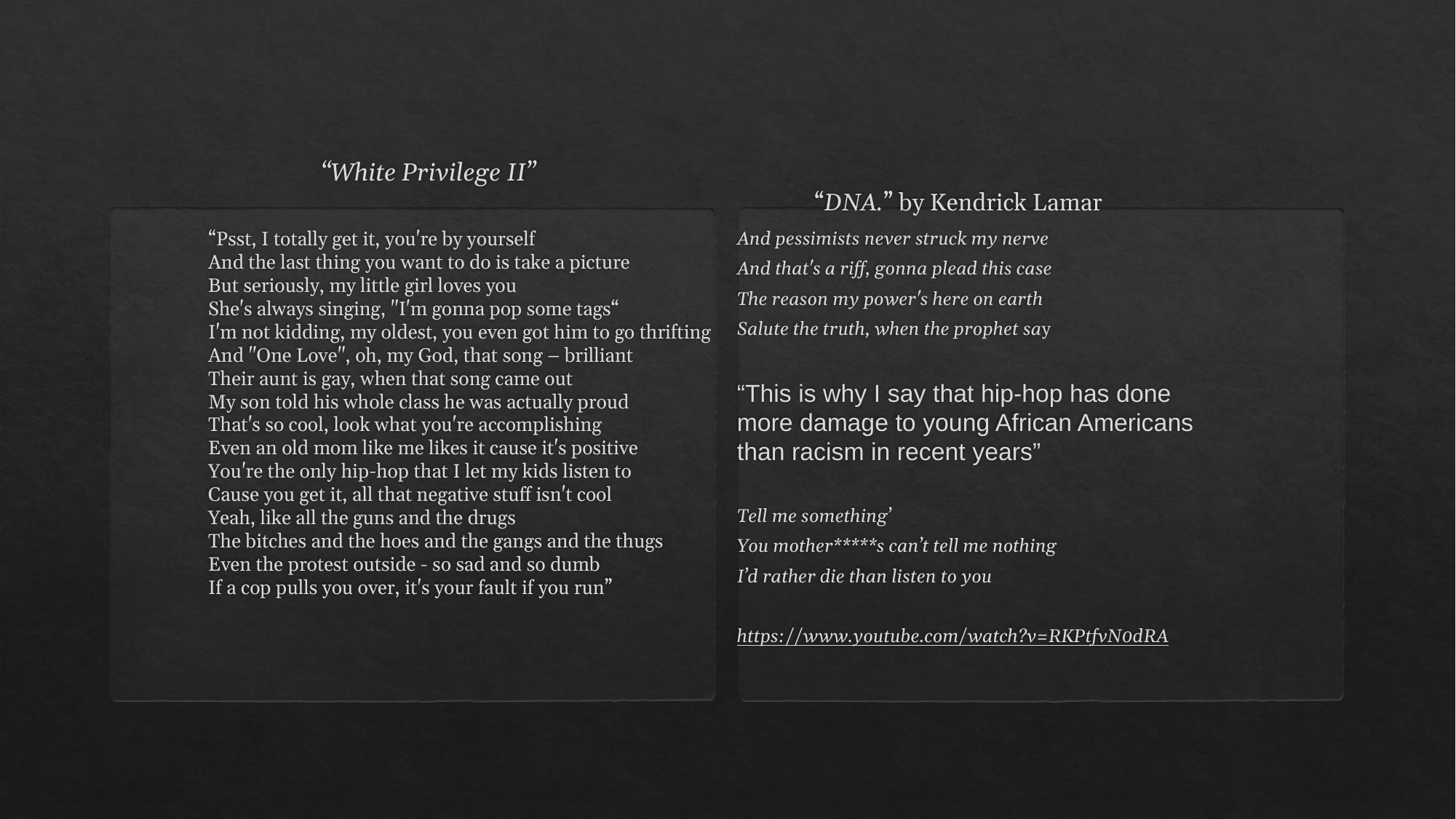

“White Privilege II”
“DNA.” by Kendrick Lamar
And pessimists never struck my nerve
And that's a riff, gonna plead this case
The reason my power's here on earth
Salute the truth, when the prophet say

“This is why I say that hip-hop has done more damage to young African Americans than racism in recent years”

Tell me something’
You mother*****s can’t tell me nothing
I’d rather die than listen to you

https://www.youtube.com/watch?v=RKPtfvN0dRA
“Psst, I totally get it, you're by yourself
And the last thing you want to do is take a picture
But seriously, my little girl loves you
She's always singing, "I'm gonna pop some tags“
I'm not kidding, my oldest, you even got him to go thrifting
And "One Love", oh, my God, that song – brilliant
Their aunt is gay, when that song came out
My son told his whole class he was actually proud
That's so cool, look what you're accomplishing
Even an old mom like me likes it cause it's positive
You're the only hip-hop that I let my kids listen to
Cause you get it, all that negative stuff isn't cool
Yeah, like all the guns and the drugs
The bitches and the hoes and the gangs and the thugs
Even the protest outside - so sad and so dumb
If a cop pulls you over, it's your fault if you run”